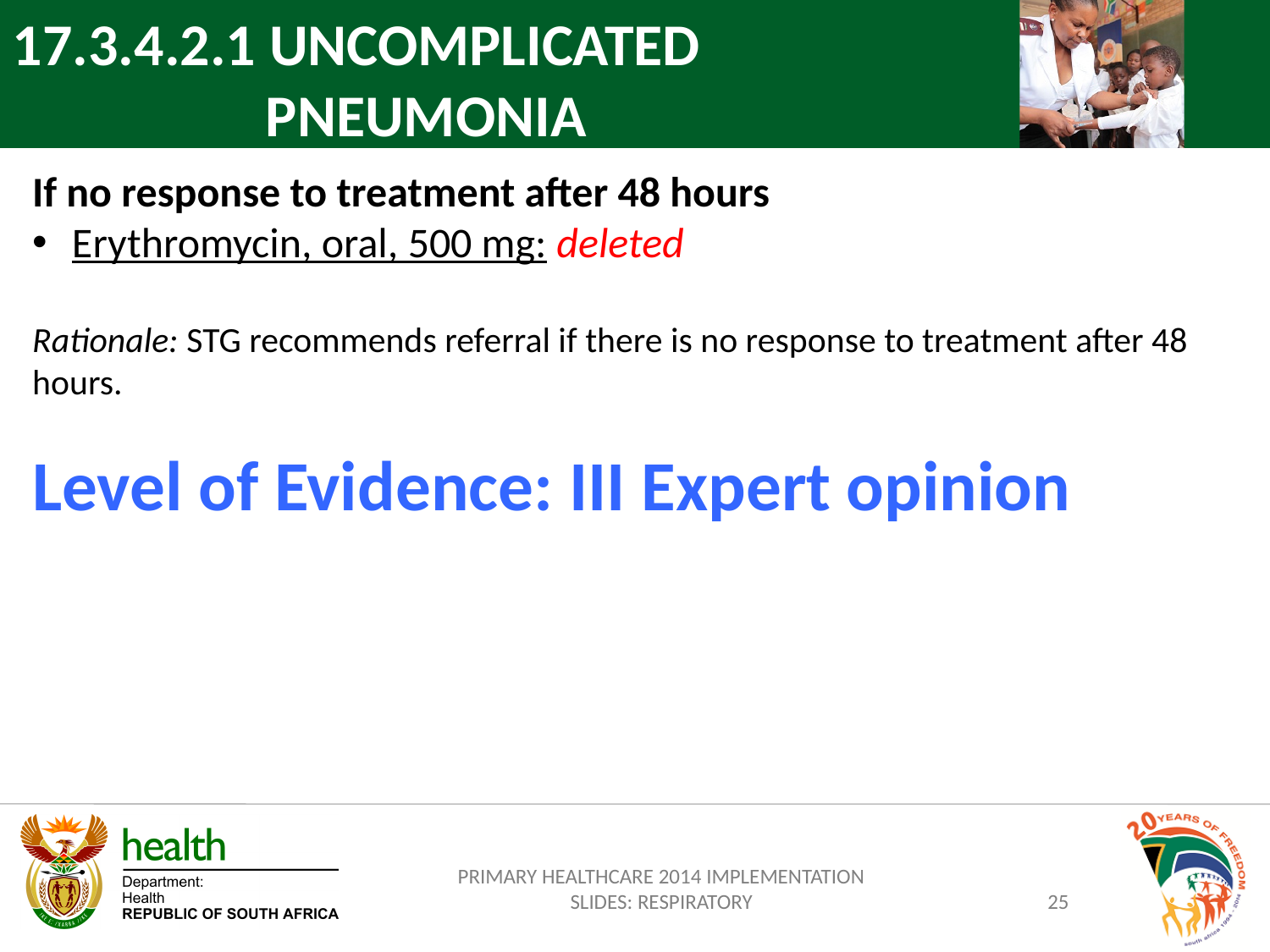

17.3.4.2.1 UNCOMPLICATED
                   PNEUMONIA
If no response to treatment after 48 hours
Erythromycin, oral, 500 mg: deleted

Rationale: STG recommends referral if there is no response to treatment after 48 hours.

Level of Evidence: III Expert opinion
PRIMARY HEALTHCARE 2014 IMPLEMENTATION SLIDES: RESPIRATORY
25